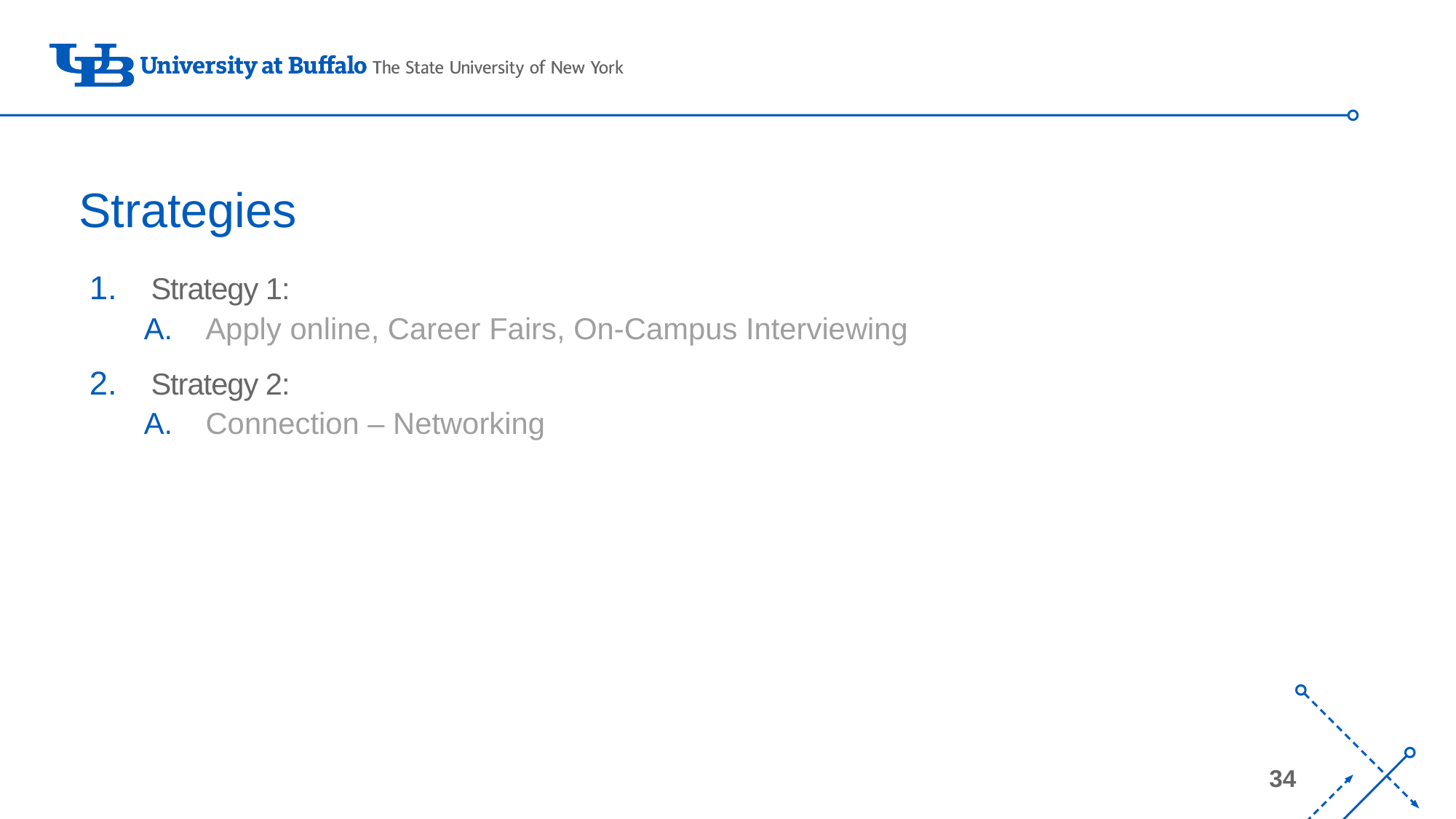

# Strategies
Strategy 1:
Apply online, Career Fairs, On-Campus Interviewing
Strategy 2:
Connection – Networking